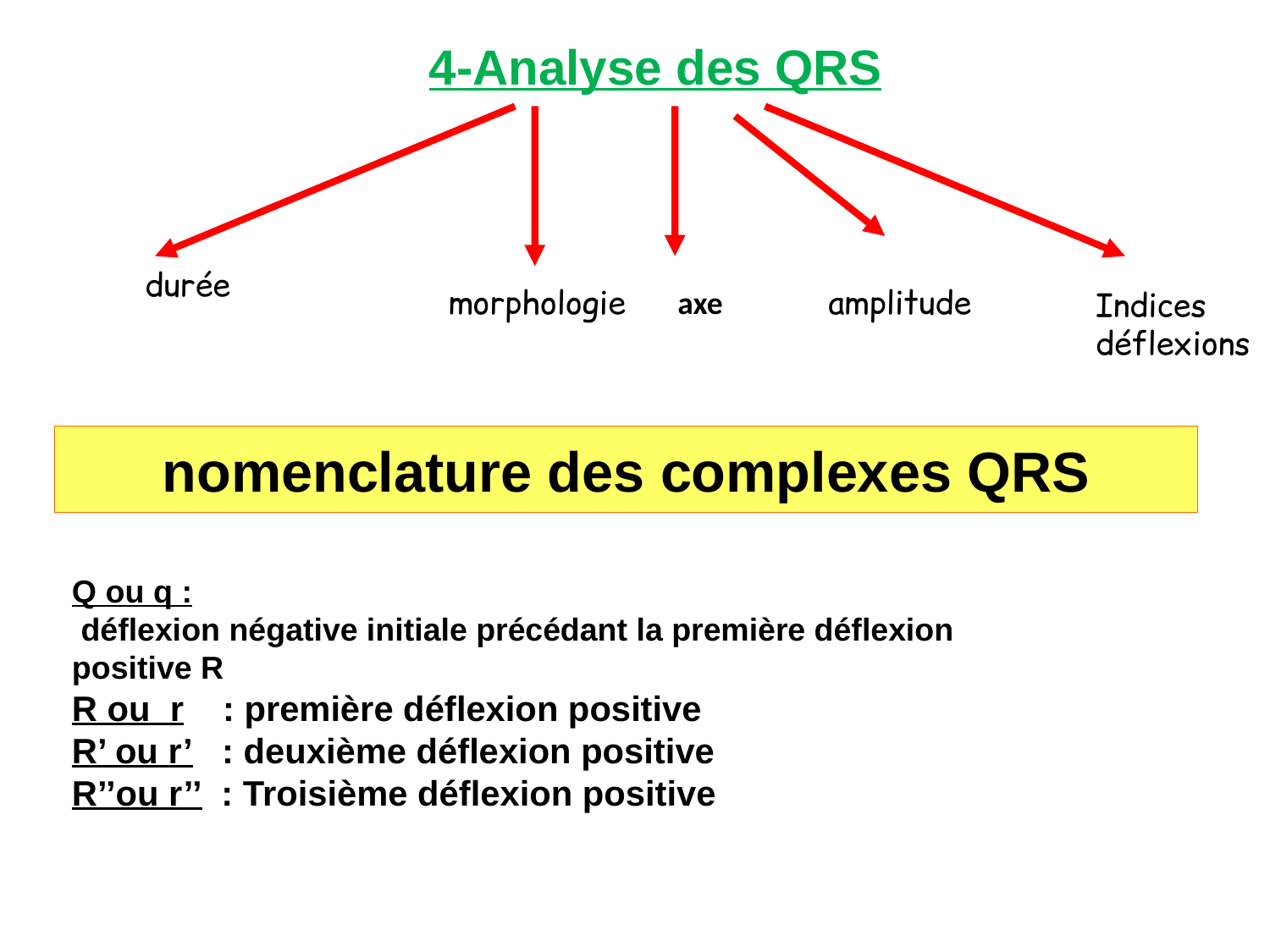

4-Analyse des QRS

durée
morphologie
axe
amplitude
Indices
déflexions
# nomenclature des complexes QRS
Q ou q :
 déflexion négative initiale précédant la première déflexion positive R
R ou  r    : première déflexion positive
R’ ou r’   : deuxième déflexion positive
R’’ou r’’  : Troisième déflexion positive